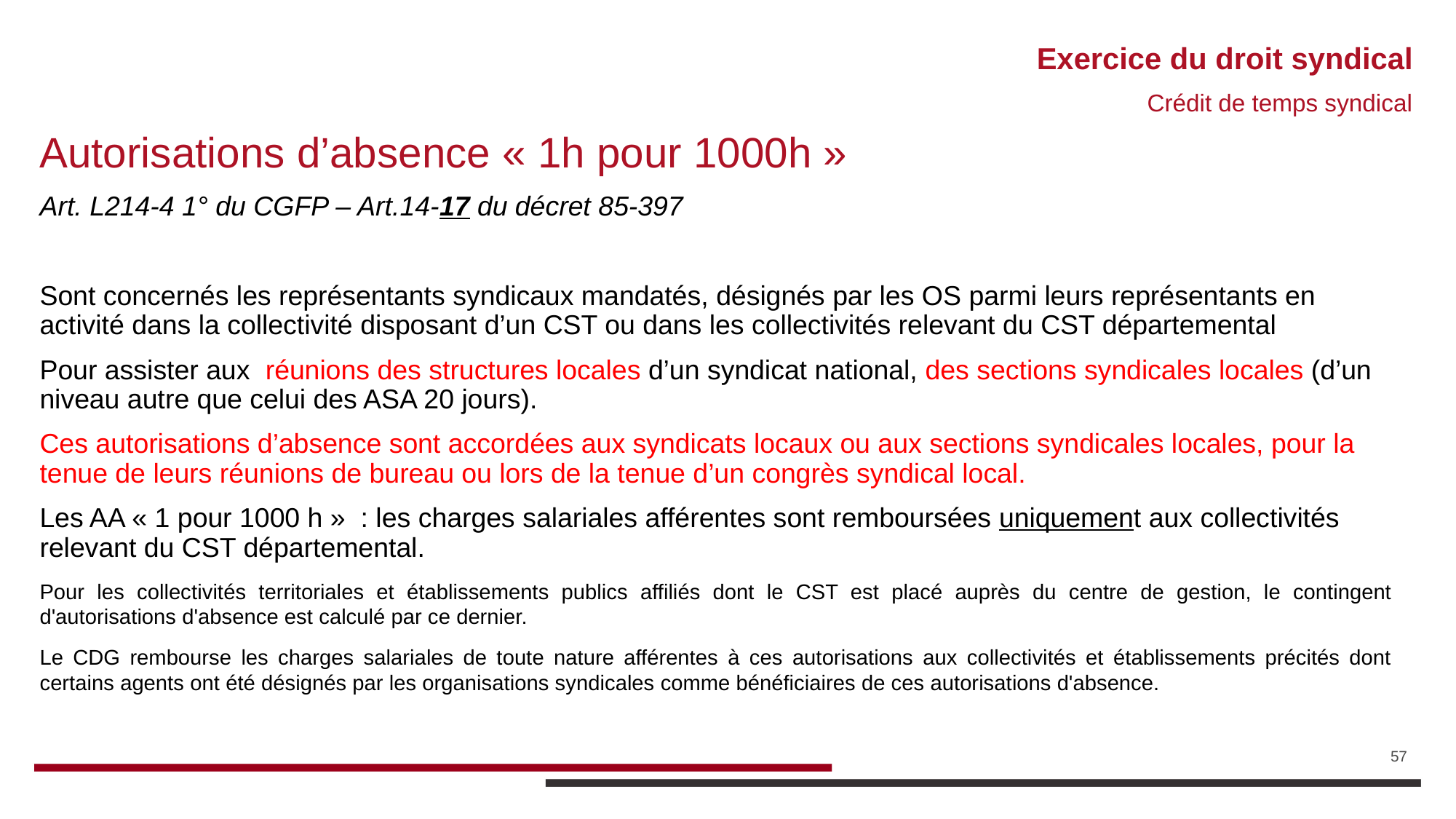

# Exercice du droit syndical
Crédit de temps syndical
Autorisations d’absence « 1h pour 1000h »
Art. L214-4 1° du CGFP – Art.14-17 du décret 85-397

Sont concernés les représentants syndicaux mandatés, désignés par les OS parmi leurs représentants en activité dans la collectivité disposant d’un CST ou dans les collectivités relevant du CST départemental
Pour assister aux  réunions des structures locales d’un syndicat national, des sections syndicales locales (d’un niveau autre que celui des ASA 20 jours).
Ces autorisations d’absence sont accordées aux syndicats locaux ou aux sections syndicales locales, pour la tenue de leurs réunions de bureau ou lors de la tenue d’un congrès syndical local.
Les AA « 1 pour 1000 h »  : les charges salariales afférentes sont remboursées uniquement aux collectivités relevant du CST départemental.
Pour les collectivités territoriales et établissements publics affiliés dont le CST est placé auprès du centre de gestion, le contingent d'autorisations d'absence est calculé par ce dernier.
Le CDG rembourse les charges salariales de toute nature afférentes à ces autorisations aux collectivités et établissements précités dont certains agents ont été désignés par les organisations syndicales comme bénéficiaires de ces autorisations d'absence.

57